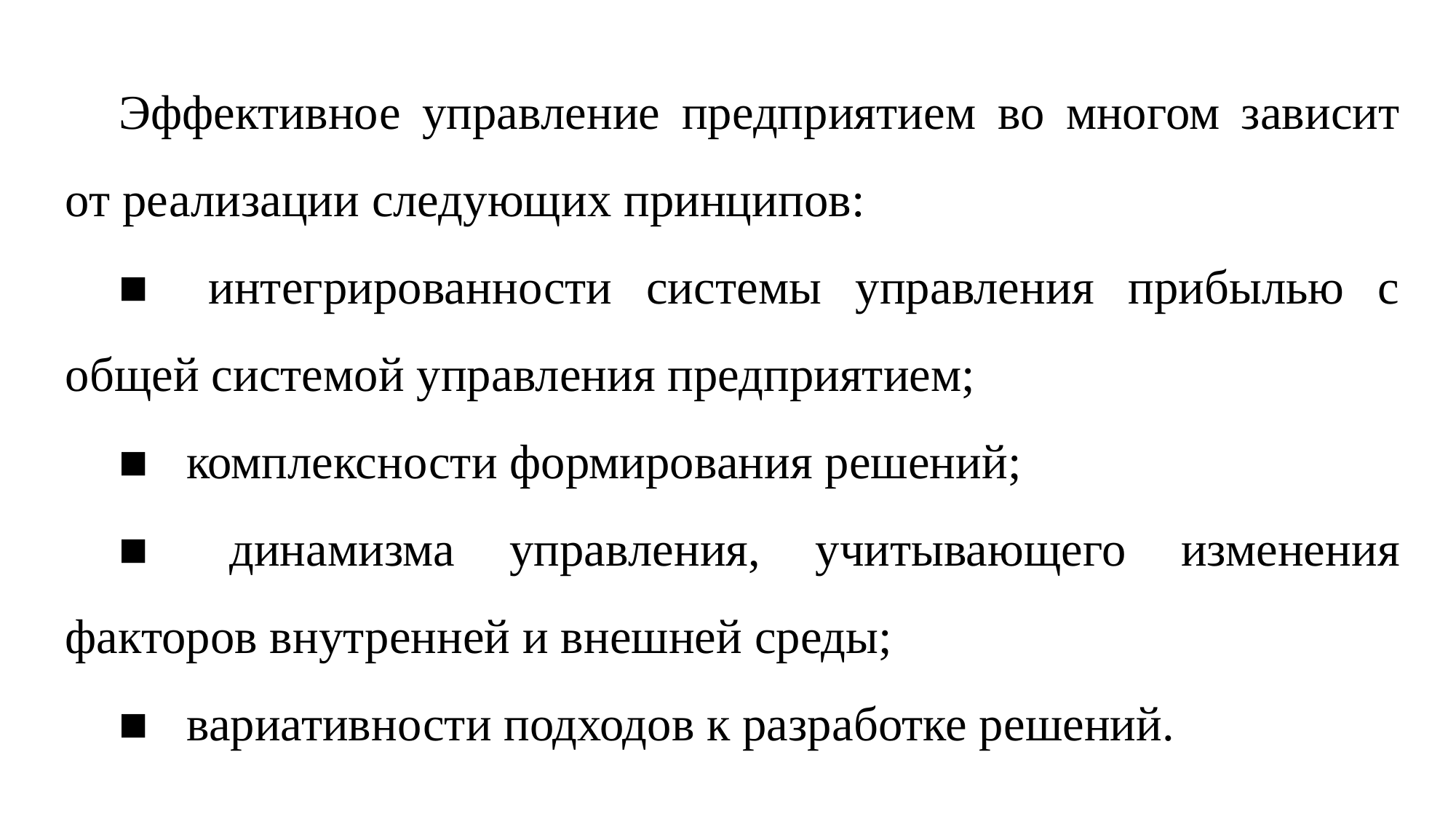

Эффективное управление предприятием во многом зависит от реализации следующих принципов:
■	 интегрированности системы управления прибылью с общей системой управления предприятием;
■	 комплексности формирования решений;
■	 динамизма управления, учитывающего изменения факторов внутренней и внешней среды;
■	 вариативности подходов к разработке решений.